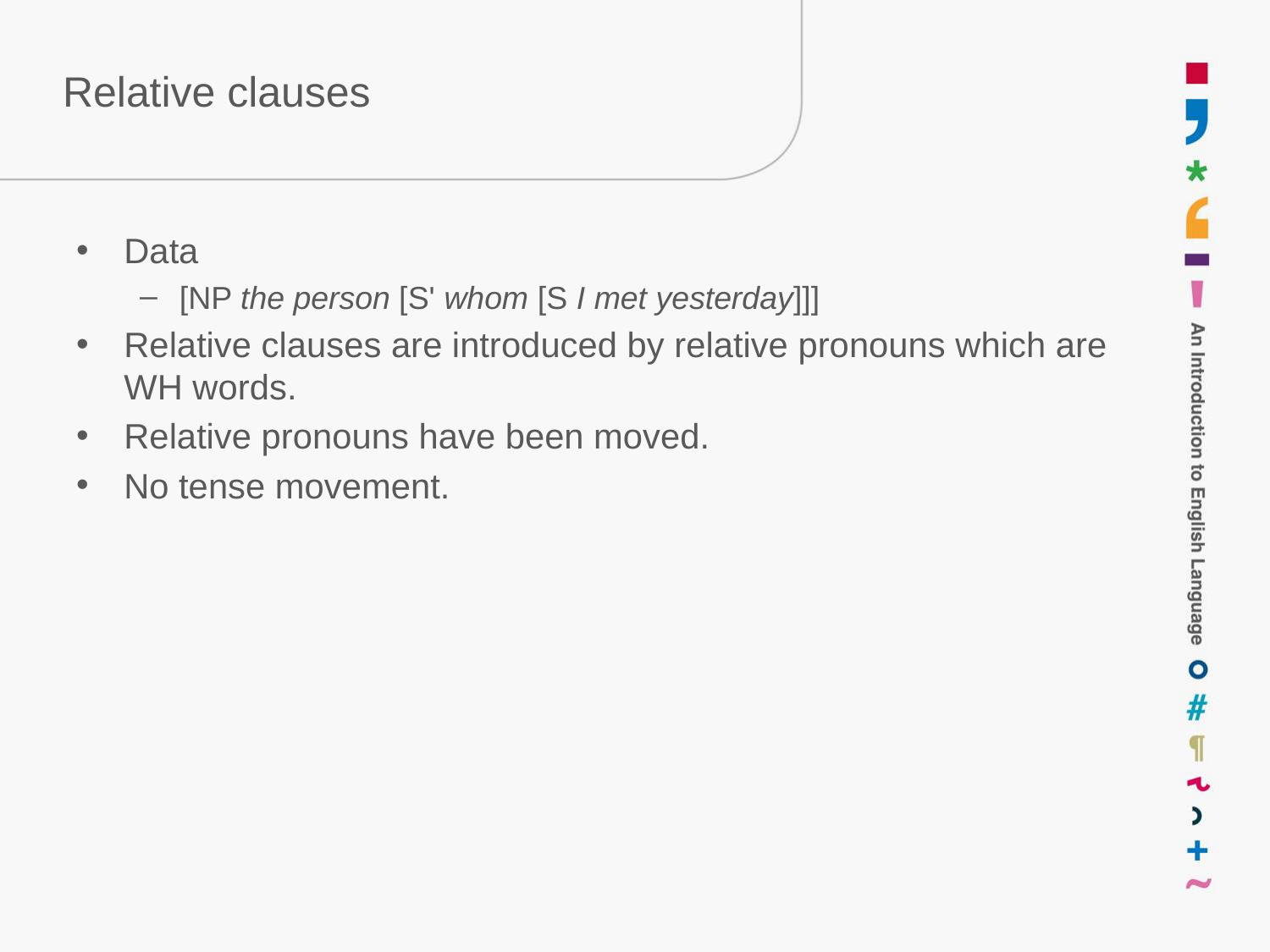

# Relative clauses
Data
[NP the person [S' whom [S I met yesterday]]]
Relative clauses are introduced by relative pronouns which are WH words.
Relative pronouns have been moved.
No tense movement.